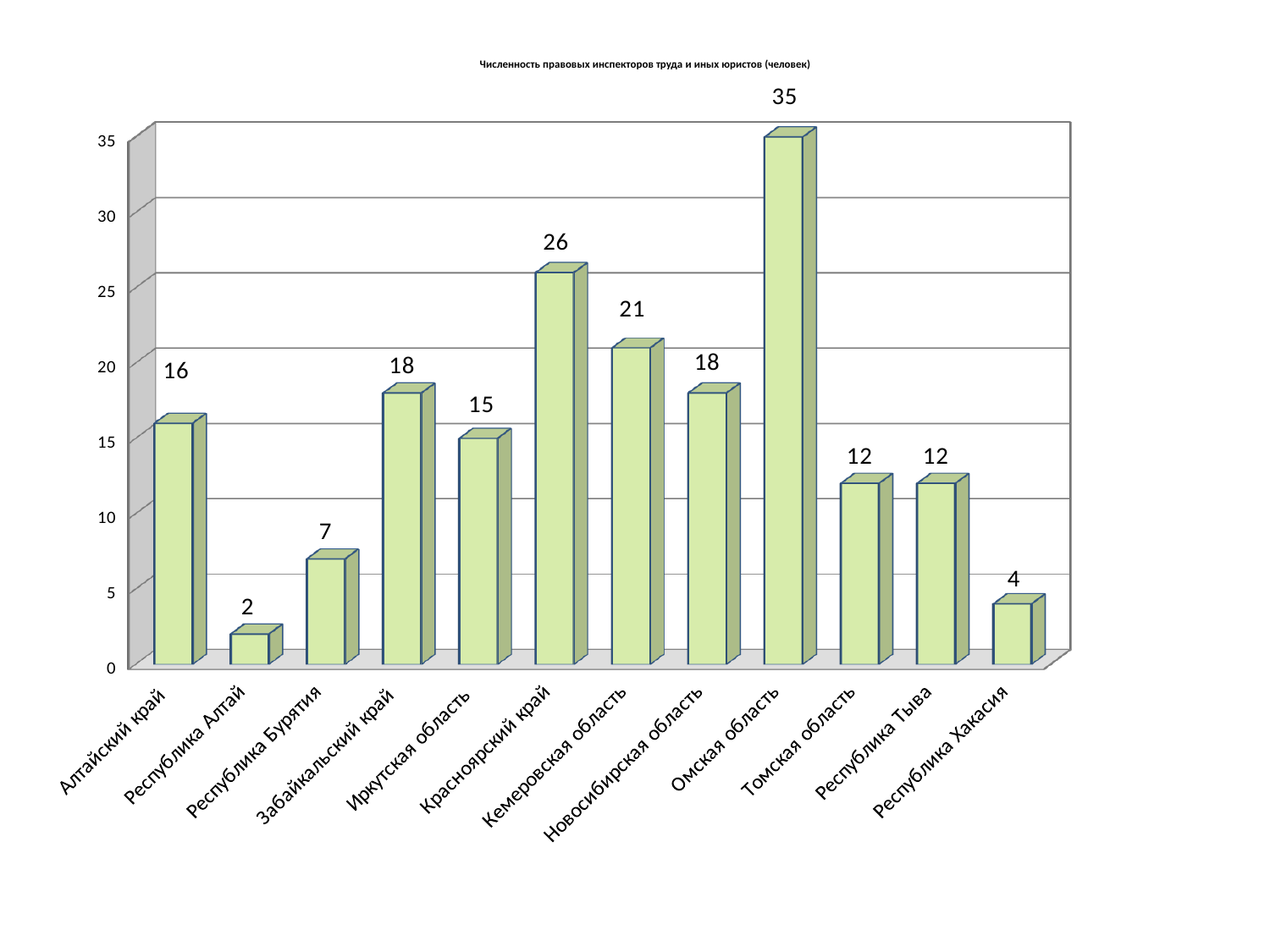

# Численность правовых инспекторов труда и иных юристов (человек)

[unsupported chart]